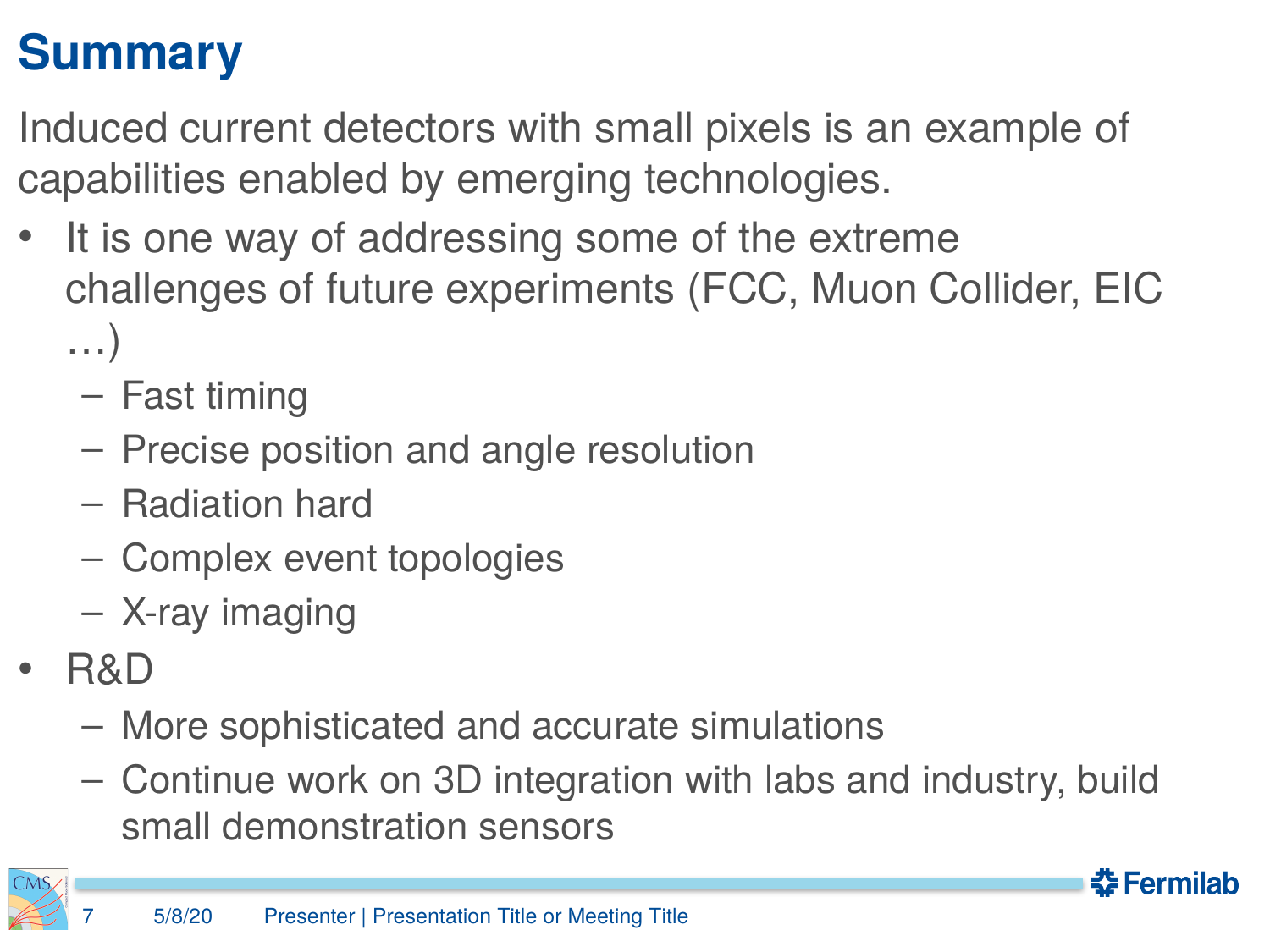

# Summary
Induced current detectors with small pixels is an example of capabilities enabled by emerging technologies.
It is one way of addressing some of the extreme challenges of future experiments (FCC, Muon Collider, EIC …)
Fast timing
Precise position and angle resolution
Radiation hard
Complex event topologies
X-ray imaging
R&D
More sophisticated and accurate simulations
Continue work on 3D integration with labs and industry, build small demonstration sensors

7
5/8/20
Presenter | Presentation Title or Meeting Title